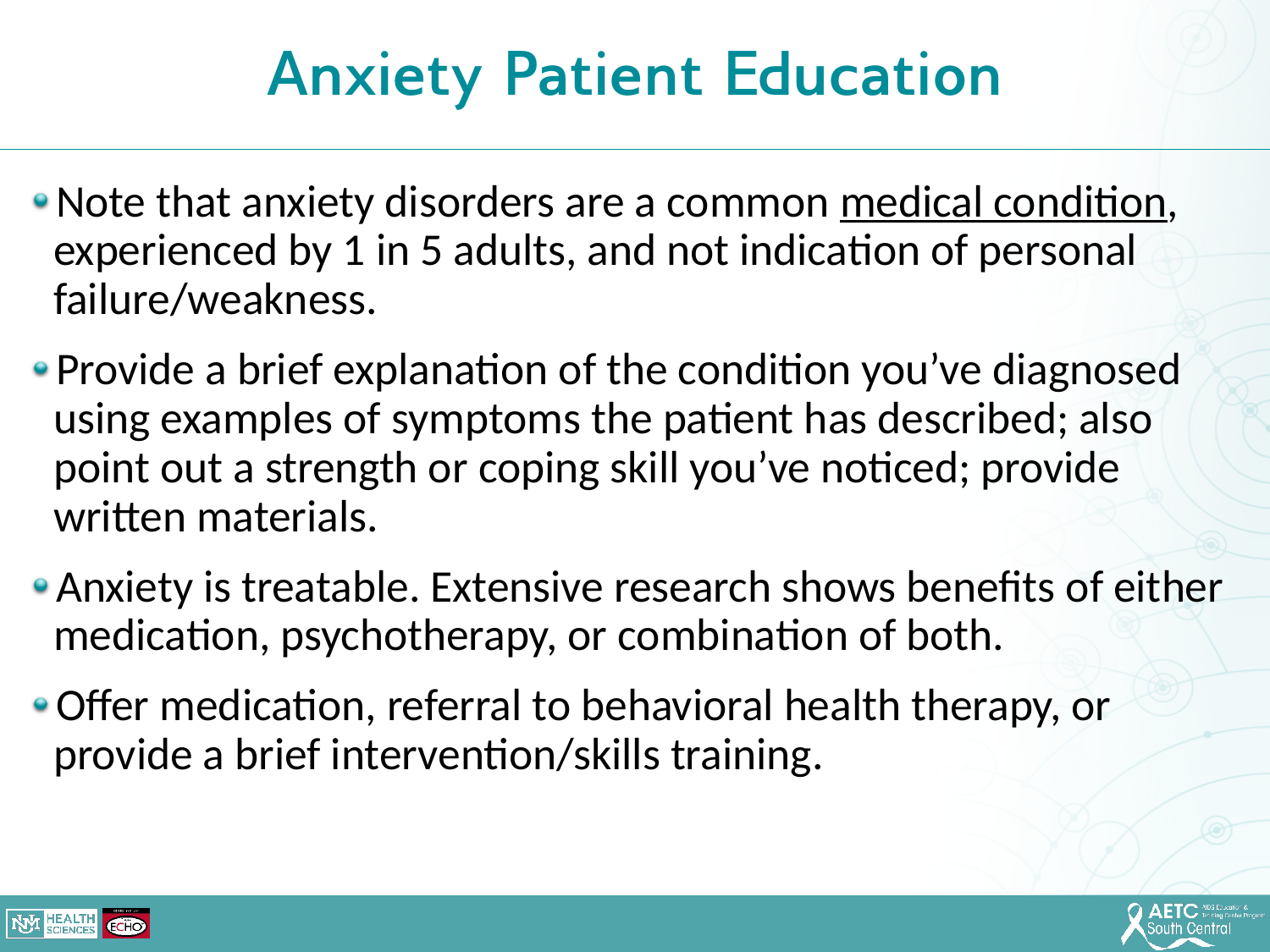

Anxiety Patient Education
Note that anxiety disorders are a common medical condition, experienced by 1 in 5 adults, and not indication of personal failure/weakness.
Provide a brief explanation of the condition you’ve diagnosed using examples of symptoms the patient has described; also point out a strength or coping skill you’ve noticed; provide written materials.
Anxiety is treatable. Extensive research shows benefits of either medication, psychotherapy, or combination of both.
Offer medication, referral to behavioral health therapy, or provide a brief intervention/skills training.